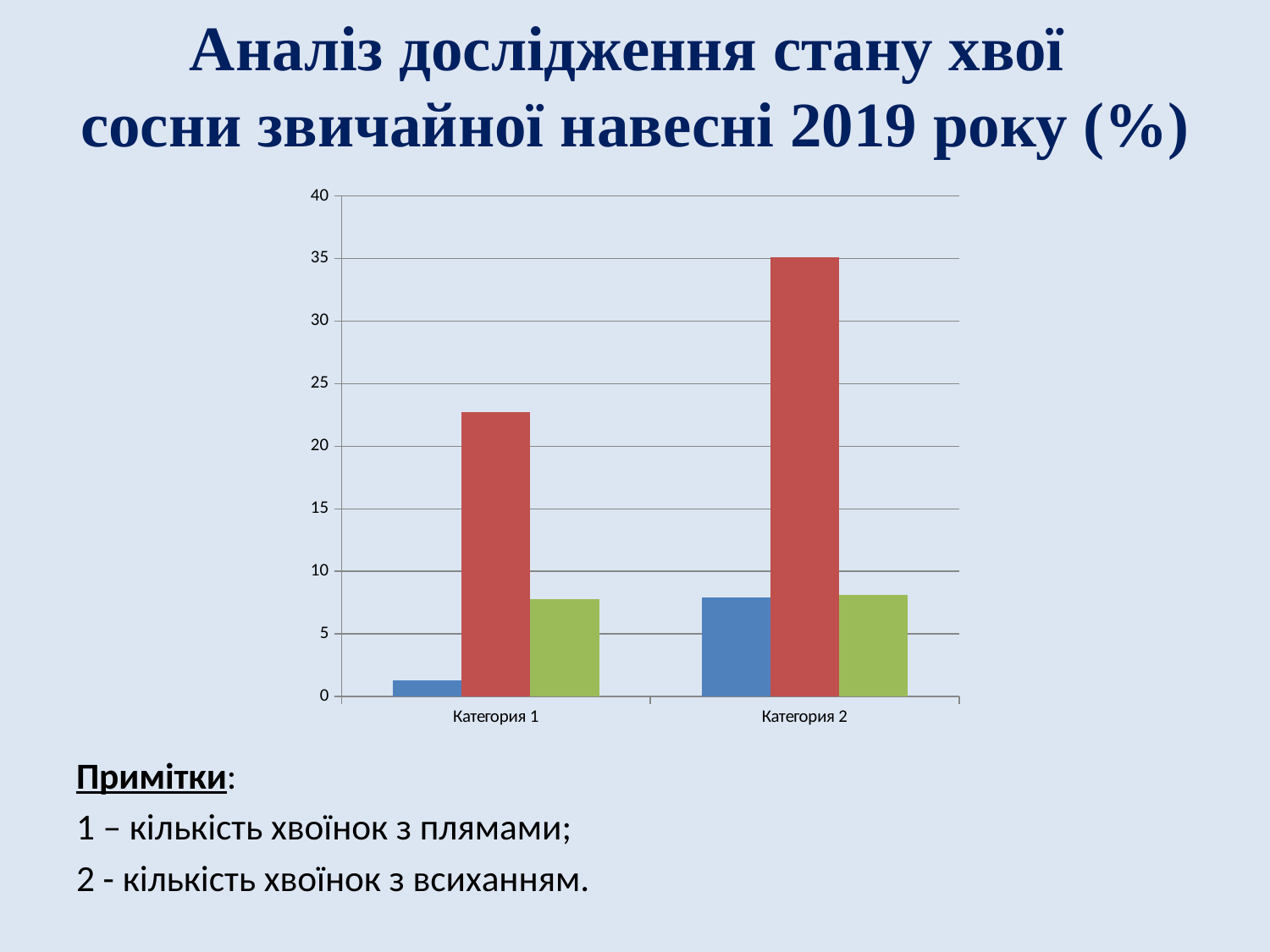

# Аналіз дослідження стану хвої сосни звичайної навесні 2019 року (%)

### Chart

| Category |  |  |  |
|---|---|---|---|
| Категория 1 | 1.3 | 22.7 | 7.8 |
| Категория 2 | 7.9 | 35.1 | 8.1 |
Примітки:
1 – кількість хвоїнок з плямами;
2 - кількість хвоїнок з всиханням.